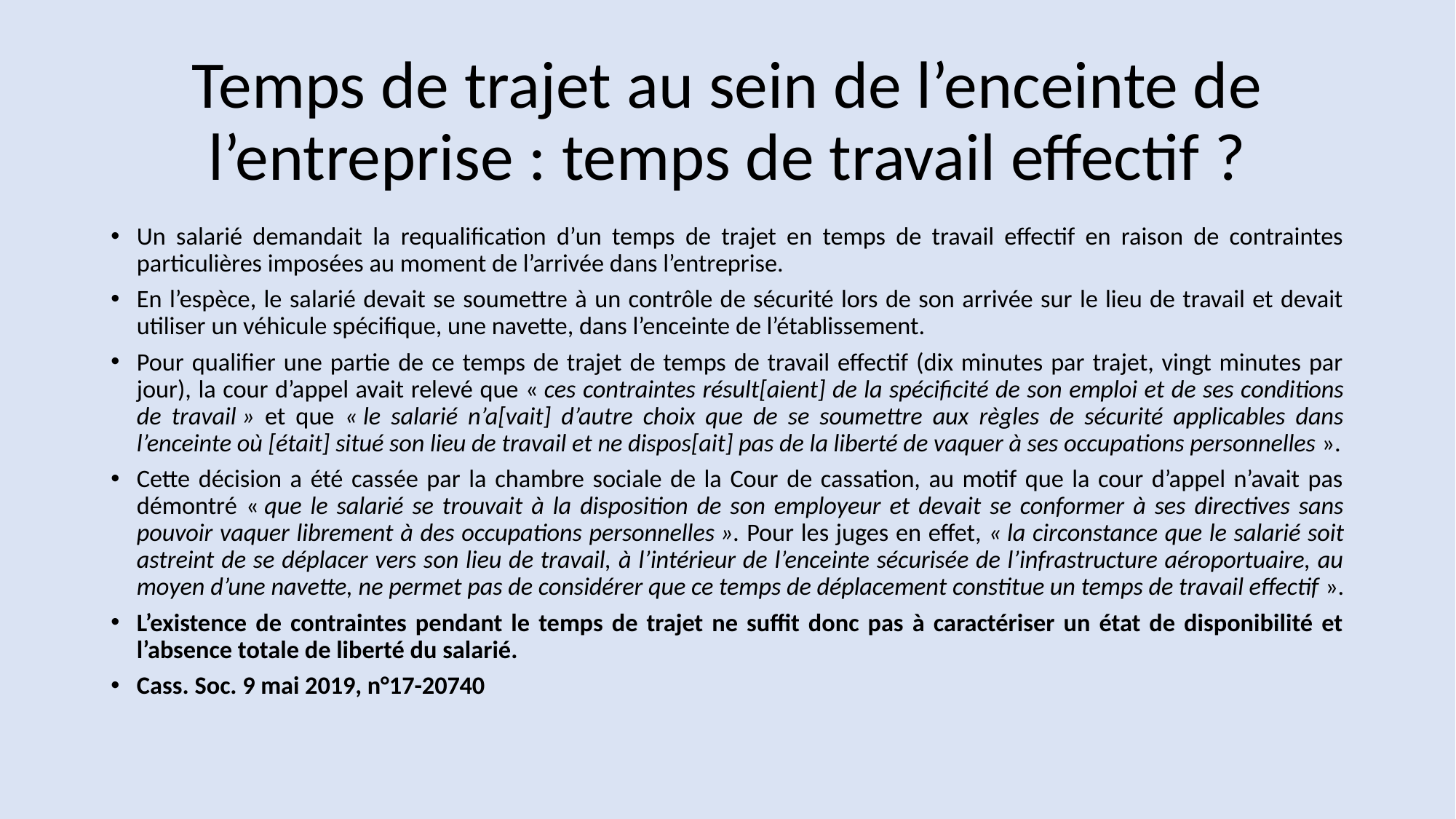

# Temps de trajet au sein de l’enceinte de l’entreprise : temps de travail effectif ?
Un salarié demandait la requalification d’un temps de trajet en temps de travail effectif en raison de contraintes particulières imposées au moment de l’arrivée dans l’entreprise.
En l’espèce, le salarié devait se soumettre à un contrôle de sécurité lors de son arrivée sur le lieu de travail et devait utiliser un véhicule spécifique, une navette, dans l’enceinte de l’établissement.
Pour qualifier une partie de ce temps de trajet de temps de travail effectif (dix minutes par trajet, vingt minutes par jour), la cour d’appel avait relevé que « ces contraintes résult[aient] de la spécificité de son emploi et de ses conditions de travail » et que « le salarié n’a[vait] d’autre choix que de se soumettre aux règles de sécurité applicables dans l’enceinte où [était] situé son lieu de travail et ne dispos[ait] pas de la liberté de vaquer à ses occupations personnelles ».
Cette décision a été cassée par la chambre sociale de la Cour de cassation, au motif que la cour d’appel n’avait pas démontré « que le salarié se trouvait à la disposition de son employeur et devait se conformer à ses directives sans pouvoir vaquer librement à des occupations personnelles ». Pour les juges en effet, « la circonstance que le salarié soit astreint de se déplacer vers son lieu de travail, à l’intérieur de l’enceinte sécurisée de l’infrastructure aéroportuaire, au moyen d’une navette, ne permet pas de considérer que ce temps de déplacement constitue un temps de travail effectif ».
L’existence de contraintes pendant le temps de trajet ne suffit donc pas à caractériser un état de disponibilité et l’absence totale de liberté du salarié.
Cass. Soc. 9 mai 2019, n°17-20740